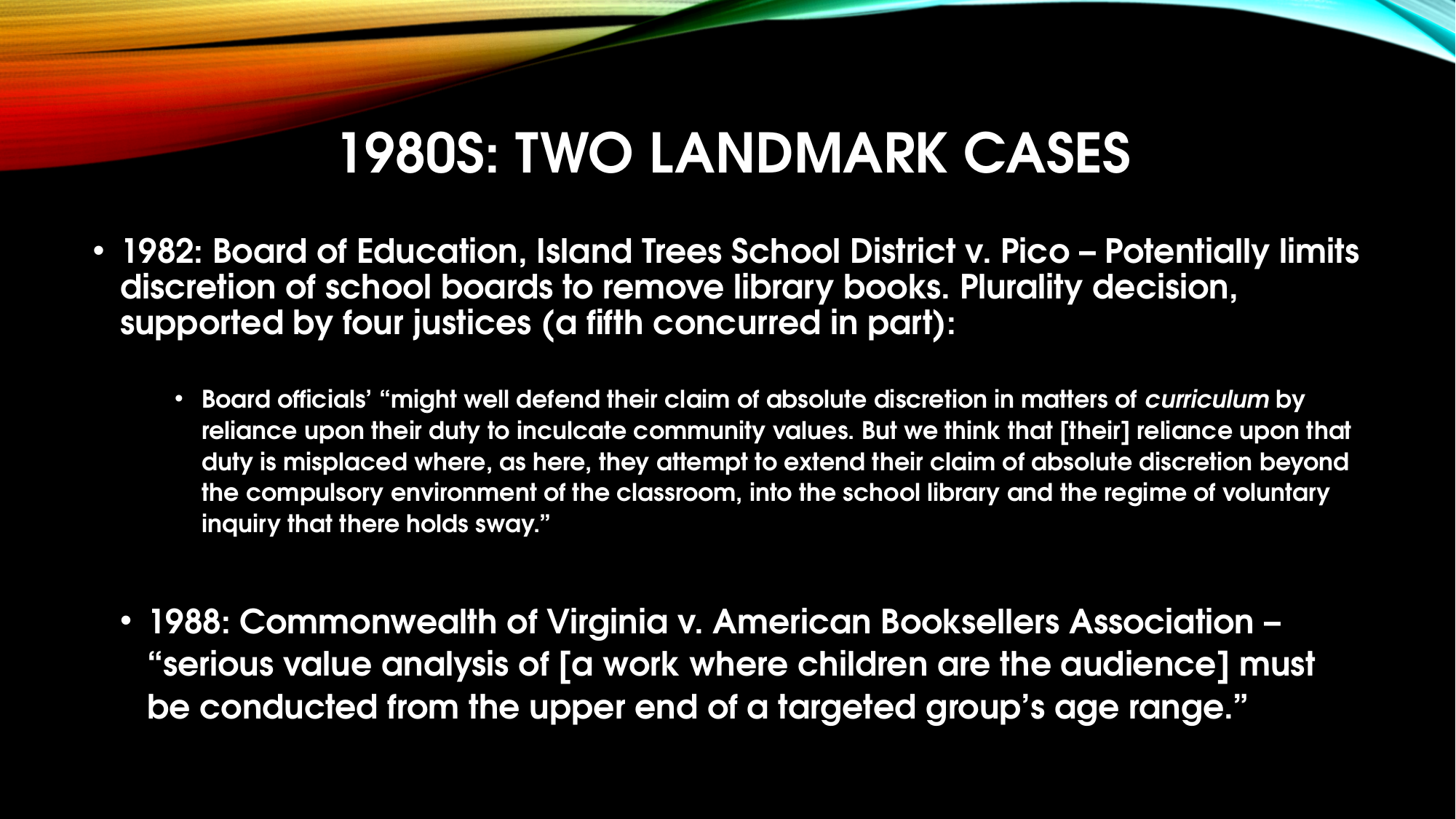

# 1980s: two landmark cases
1982: Board of Education, Island Trees School District v. Pico – Potentially limits discretion of school boards to remove library books. Plurality decision, supported by four justices (a fifth concurred in part):
Board officials’ “might well defend their claim of absolute discretion in matters of curriculum by reliance upon their duty to inculcate community values. But we think that [their] reliance upon that duty is misplaced where, as here, they attempt to extend their claim of absolute discretion beyond the compulsory environment of the classroom, into the school library and the regime of voluntary inquiry that there holds sway.”

1988: Commonwealth of Virginia v. American Booksellers Association – “serious value analysis of [a work where children are the audience] must be conducted from the upper end of a targeted group’s age range.”